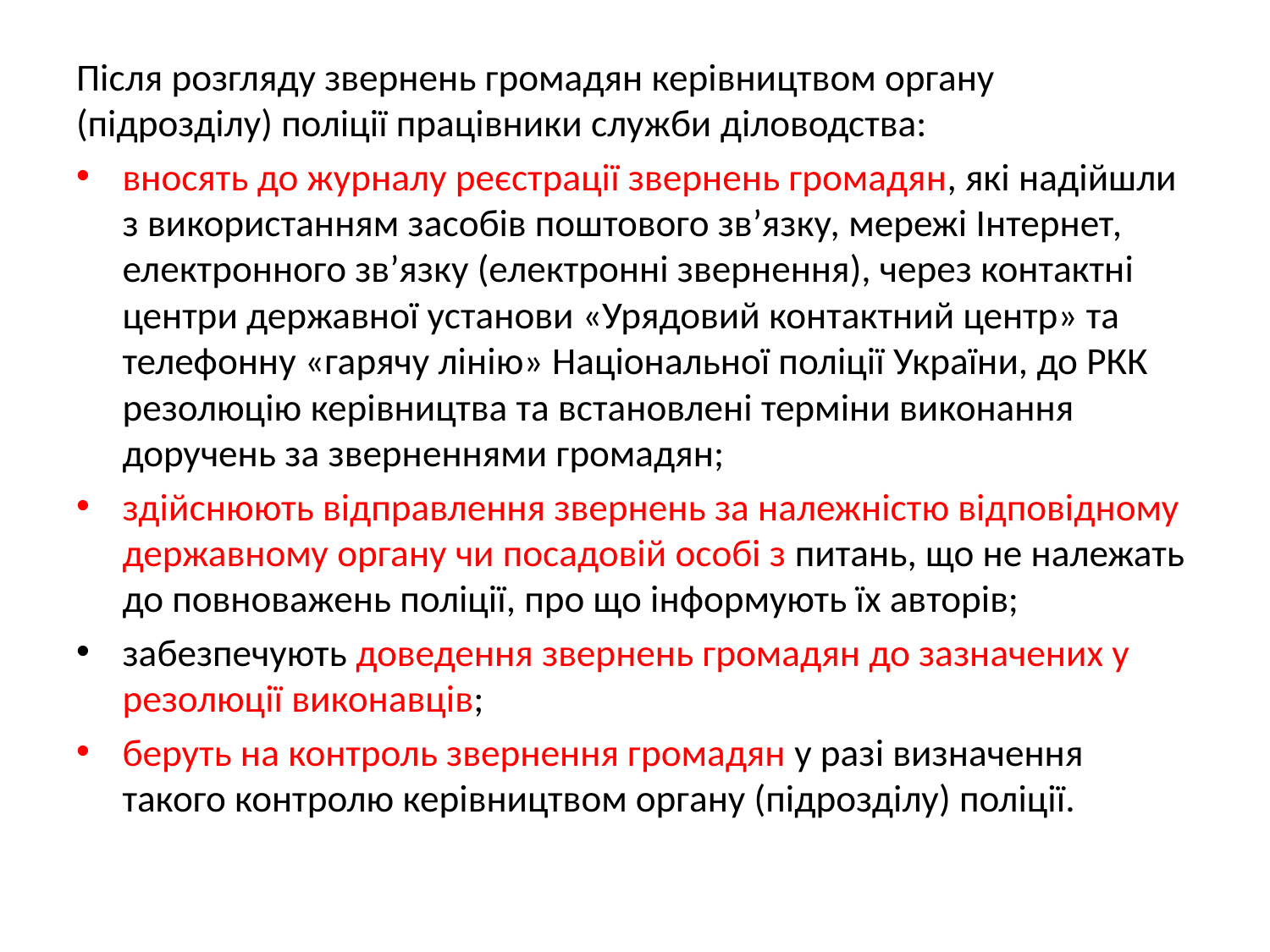

Після розгляду звернень громадян керівництвом органу (підрозділу) поліції працівники служби діловодства:
вносять до журналу реєстрації звернень громадян, які надійшли з використанням засобів поштового зв’язку, мережі Інтернет, електронного зв’язку (електронні звернення), через контактні центри державної установи «Урядовий контактний центр» та телефонну «гарячу лінію» Національної поліції України, до РКК резолюцію керівництва та встановлені терміни виконання доручень за зверненнями громадян;
здійснюють відправлення звернень за належністю відповідному державному органу чи посадовій особі з питань, що не належать до повноважень поліції, про що інформують їх авторів;
забезпечують доведення звернень громадян до зазначених у резолюції виконавців;
беруть на контроль звернення громадян у разі визначення такого контролю керівництвом органу (підрозділу) поліції.